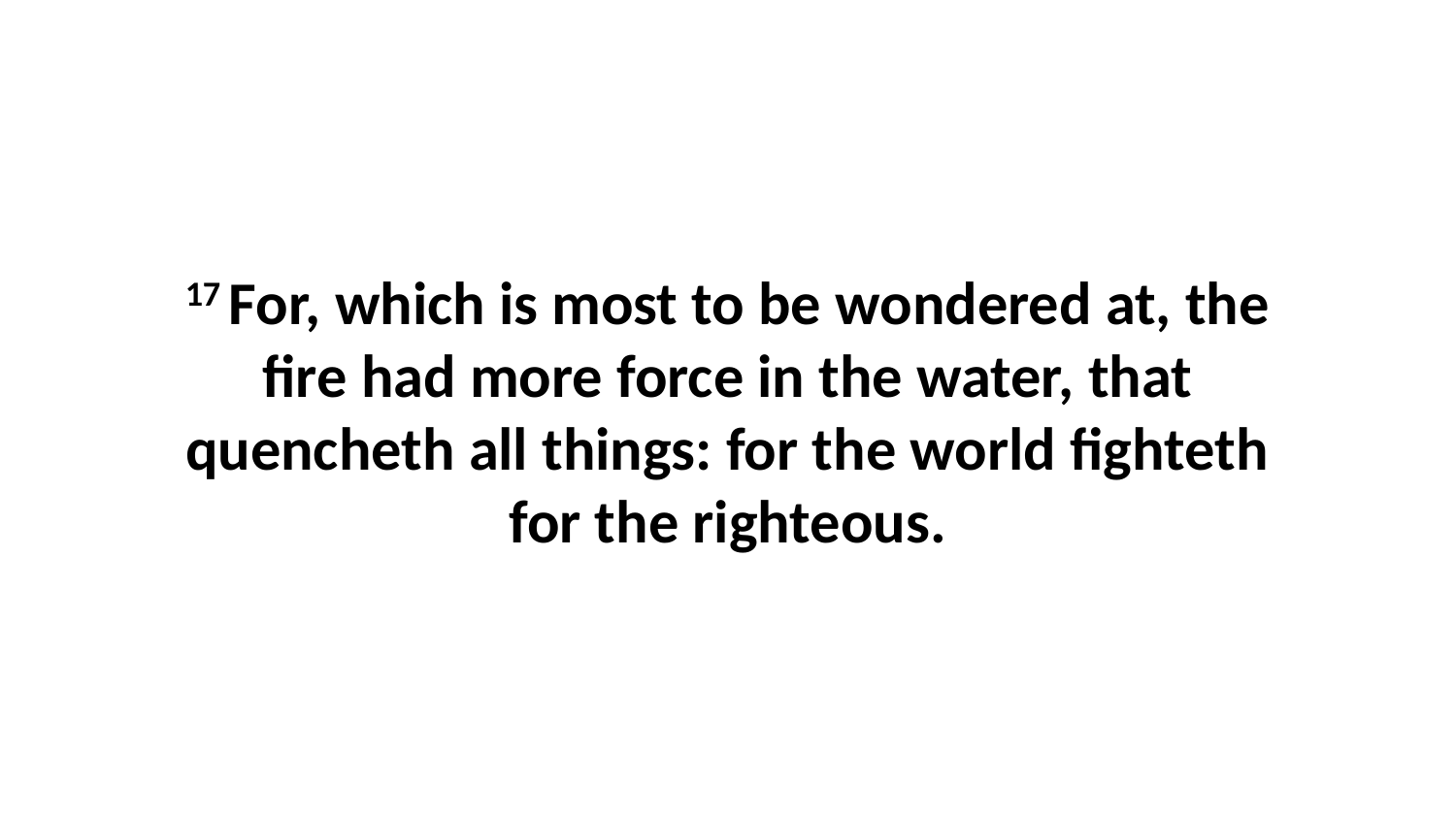

17 For, which is most to be wondered at, the fire had more force in the water, that quencheth all things: for the world fighteth for the righteous.